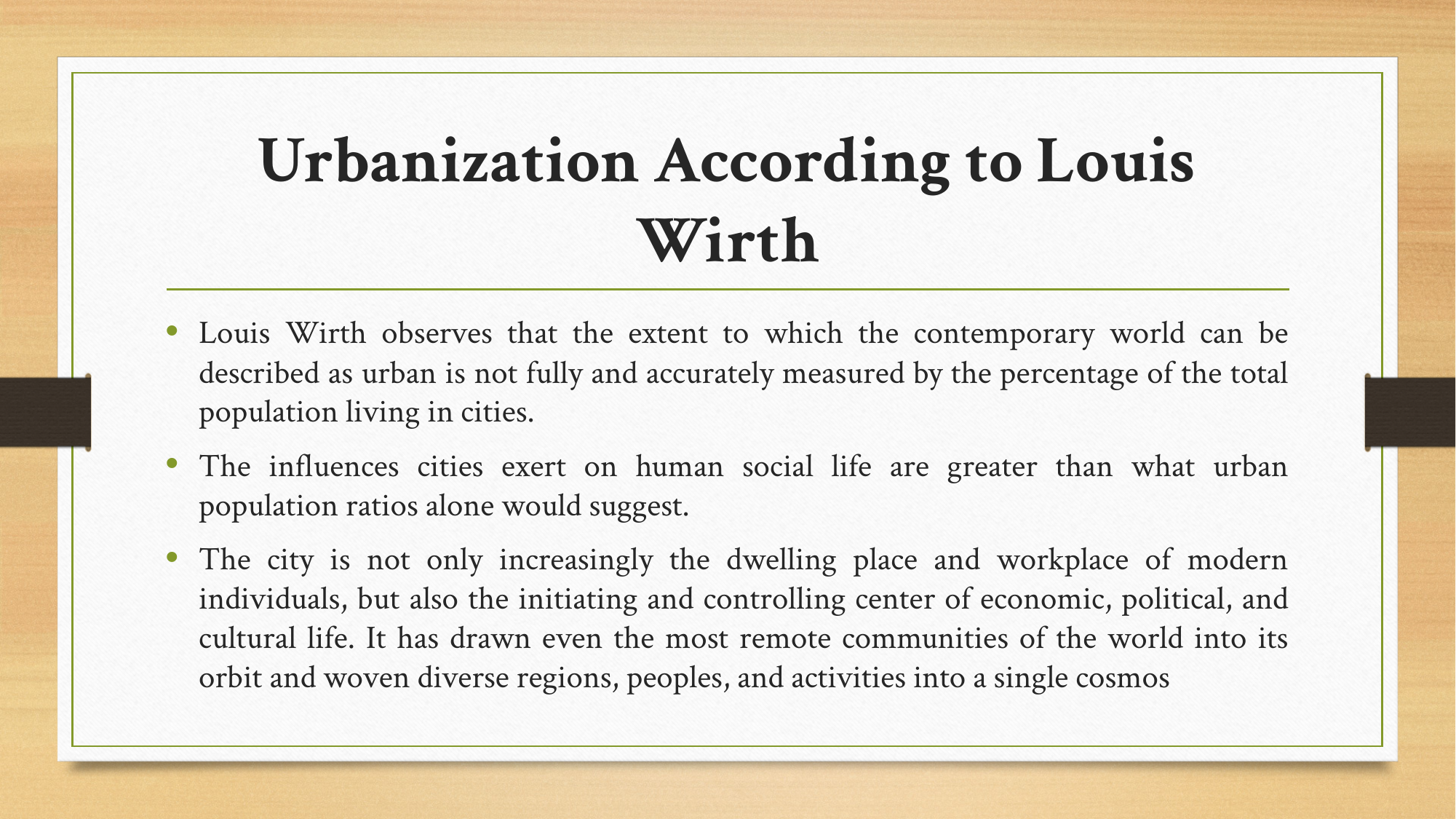

# Urbanization According to Louis Wirth
Louis Wirth observes that the extent to which the contemporary world can be described as urban is not fully and accurately measured by the percentage of the total population living in cities.
The influences cities exert on human social life are greater than what urban population ratios alone would suggest.
The city is not only increasingly the dwelling place and workplace of modern individuals, but also the initiating and controlling center of economic, political, and cultural life. It has drawn even the most remote communities of the world into its orbit and woven diverse regions, peoples, and activities into a single cosmos